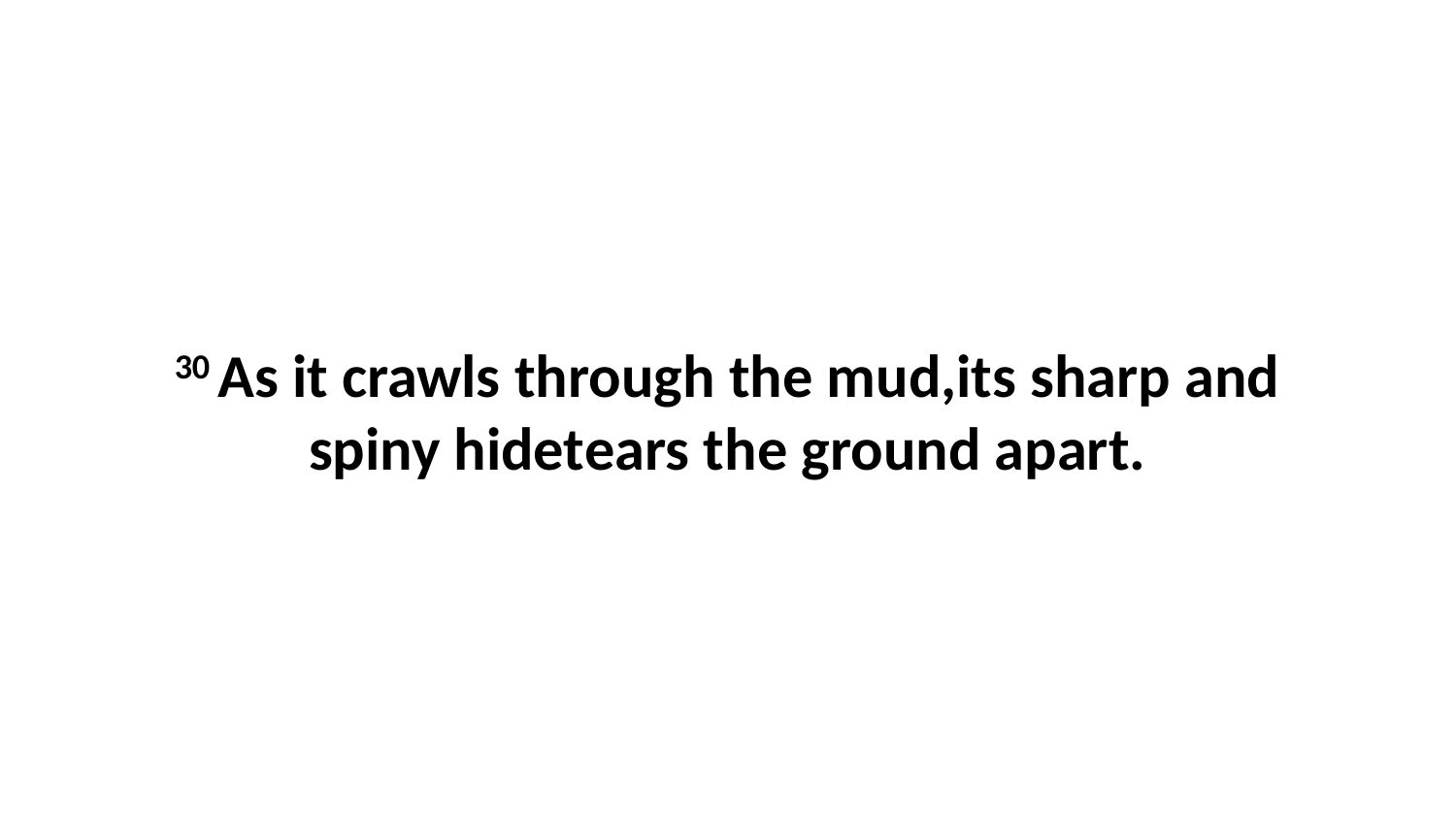

30 As it crawls through the mud,its sharp and spiny hidetears the ground apart.